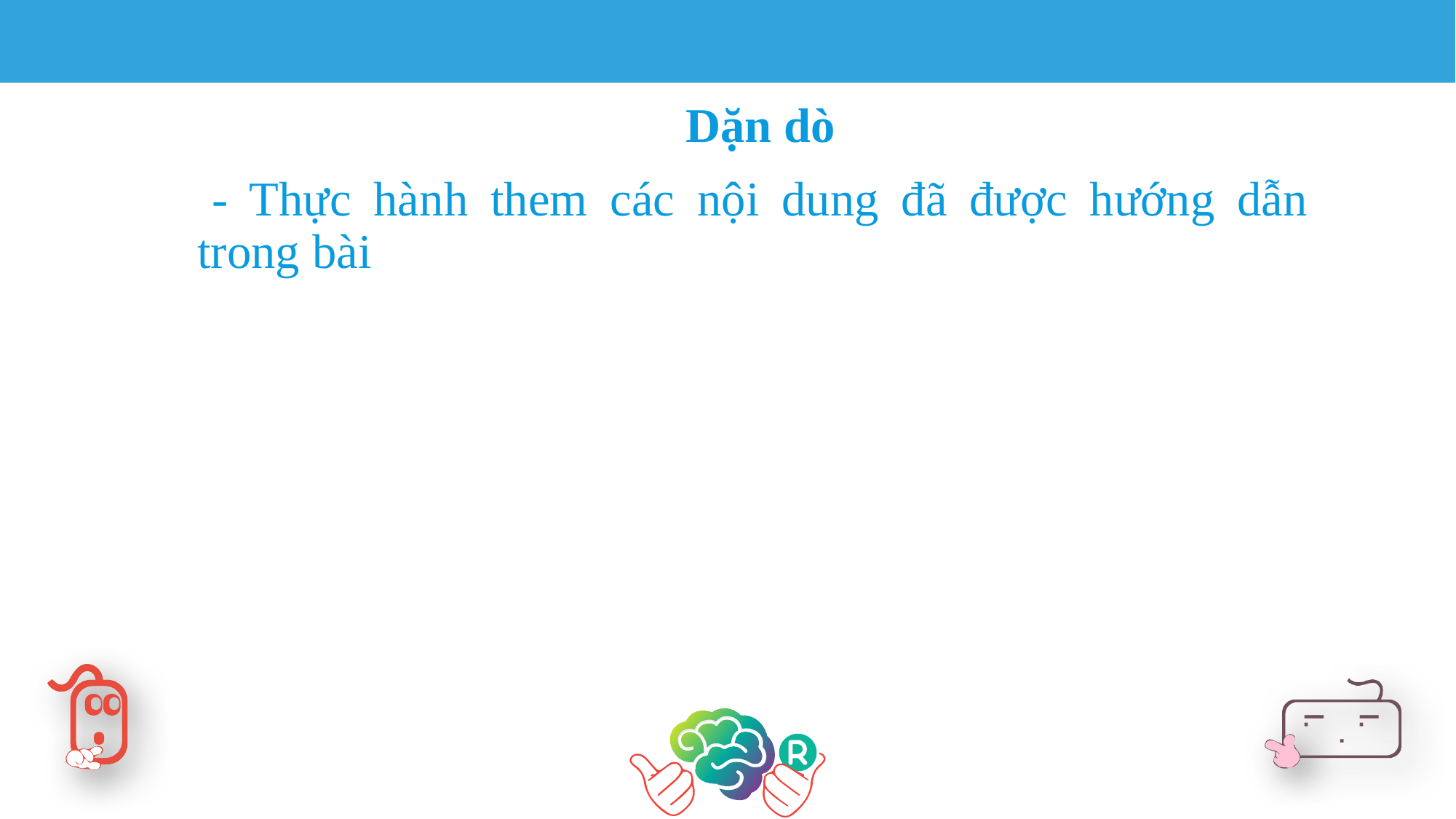

Dặn dò
- Thực hành them các nội dung đã được hướng dẫn trong bài